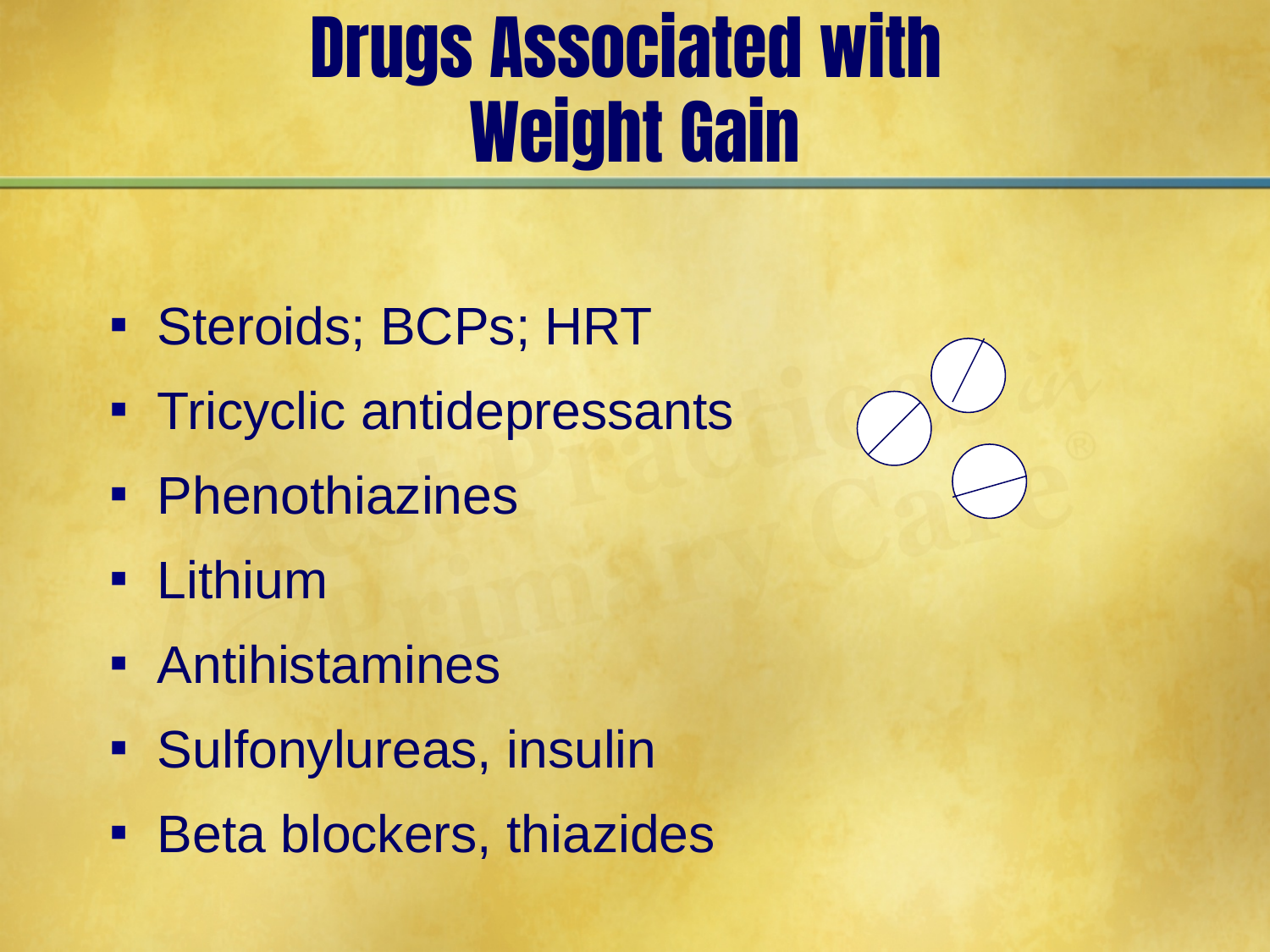

# Drugs Associated with Weight Gain
Steroids; BCPs; HRT
Tricyclic antidepressants
Phenothiazines
Lithium
Antihistamines
Sulfonylureas, insulin
Beta blockers, thiazides